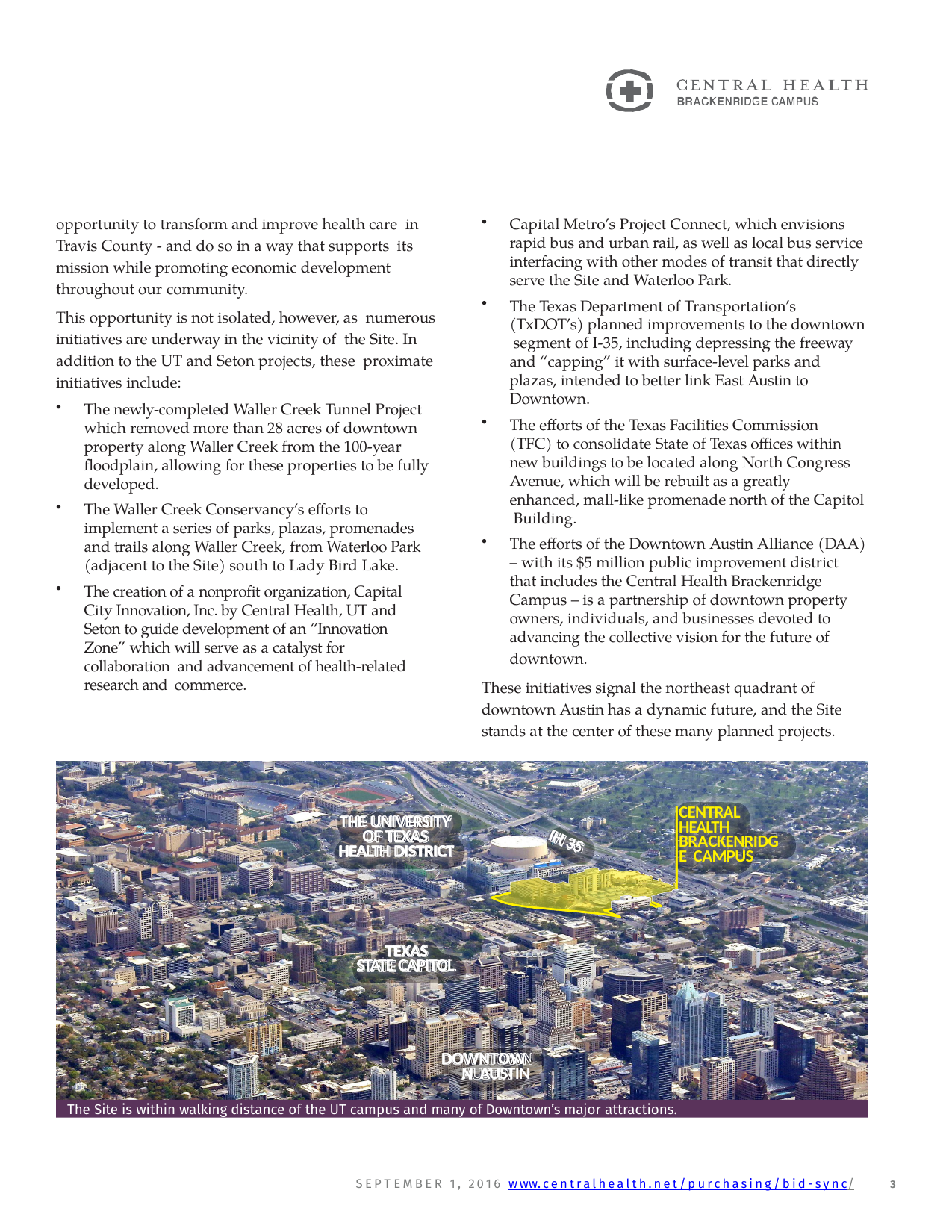

opportunity to transform and improve health care  in Travis County - and do so in a way that supports  its mission while promoting economic development  throughout our community.
This opportunity is not isolated, however, as  numerous initiatives are underway in the vicinity of  the Site. In addition to the UT and Seton projects, these  proximate initiatives include:
Capital Metro’s Project Connect, which envisions  rapid bus and urban rail, as well as local bus service  interfacing with other modes of transit that directly  serve the Site and Waterloo Park.
The Texas Department of Transportation’s  (TxDOT’s) planned improvements to the downtown  segment of I-35, including depressing the freeway  and “capping” it with surface-level parks and  plazas, intended to better link East Austin to  Downtown.
The efforts of the Texas Facilities Commission  (TFC) to consolidate State of Texas offices within  new buildings to be located along North Congress  Avenue, which will be rebuilt as a greatly  enhanced, mall-like promenade north of the Capitol  Building.
The efforts of the Downtown Austin Alliance (DAA)
– with its $5 million public improvement district  that includes the Central Health Brackenridge  Campus – is a partnership of downtown property  owners, individuals, and businesses devoted to  advancing the collective vision for the future of
downtown.
The newly-completed Waller Creek Tunnel Project  which removed more than 28 acres of downtown  property along Waller Creek from the 100-year  floodplain, allowing for these properties to be fully  developed.
The Waller Creek Conservancy’s efforts to  implement a series of parks, plazas, promenades  and trails along Waller Creek, from Waterloo Park  (adjacent to the Site) south to Lady Bird Lake.
The creation of a nonprofit organization, Capital  City Innovation, Inc. by Central Health, UT and  Seton to guide development of an “Innovation  Zone” which will serve as a catalyst for collaboration  and advancement of health-related research and  commerce.
These initiatives signal the northeast quadrant of  downtown Austin has a dynamic future, and the Site  stands at the center of these many planned projects.

CENTRAL  HEALTH  BRACKENRIDGE  CAMPUS

THE UNIVERSITY  OF TEXAS  HEALTH DISTRICT

IH 35

TEXAS  STATE CAPITOL

DOWNTOWN  AUSTIN

The Site is within walking distance of the UT campus and many of Downtown’s major attractions.
SEPT EMBER  1,  2016  www.centralhealth.net/purchasing/bid-sync/	3